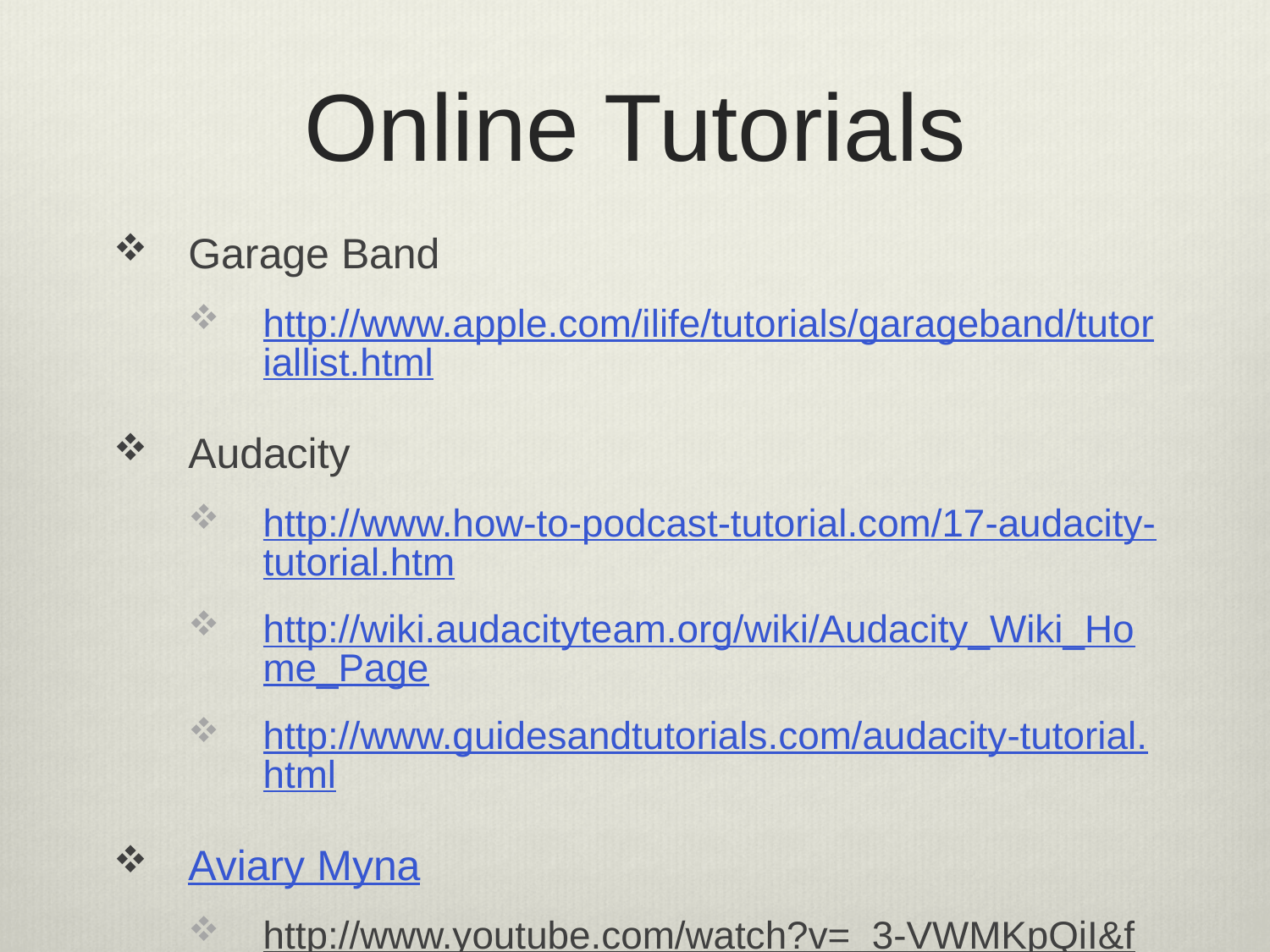

# Online Tutorials
Garage Band
http://www.apple.com/ilife/tutorials/garageband/tutoriallist.html
Audacity
http://www.how-to-podcast-tutorial.com/17-audacity-tutorial.htm
http://wiki.audacityteam.org/wiki/Audacity_Wiki_Home_Page
http://www.guidesandtutorials.com/audacity-tutorial.html
Aviary Myna
http://www.youtube.com/watch?v=_3-VWMKpQiI&feature=player_embedded#!